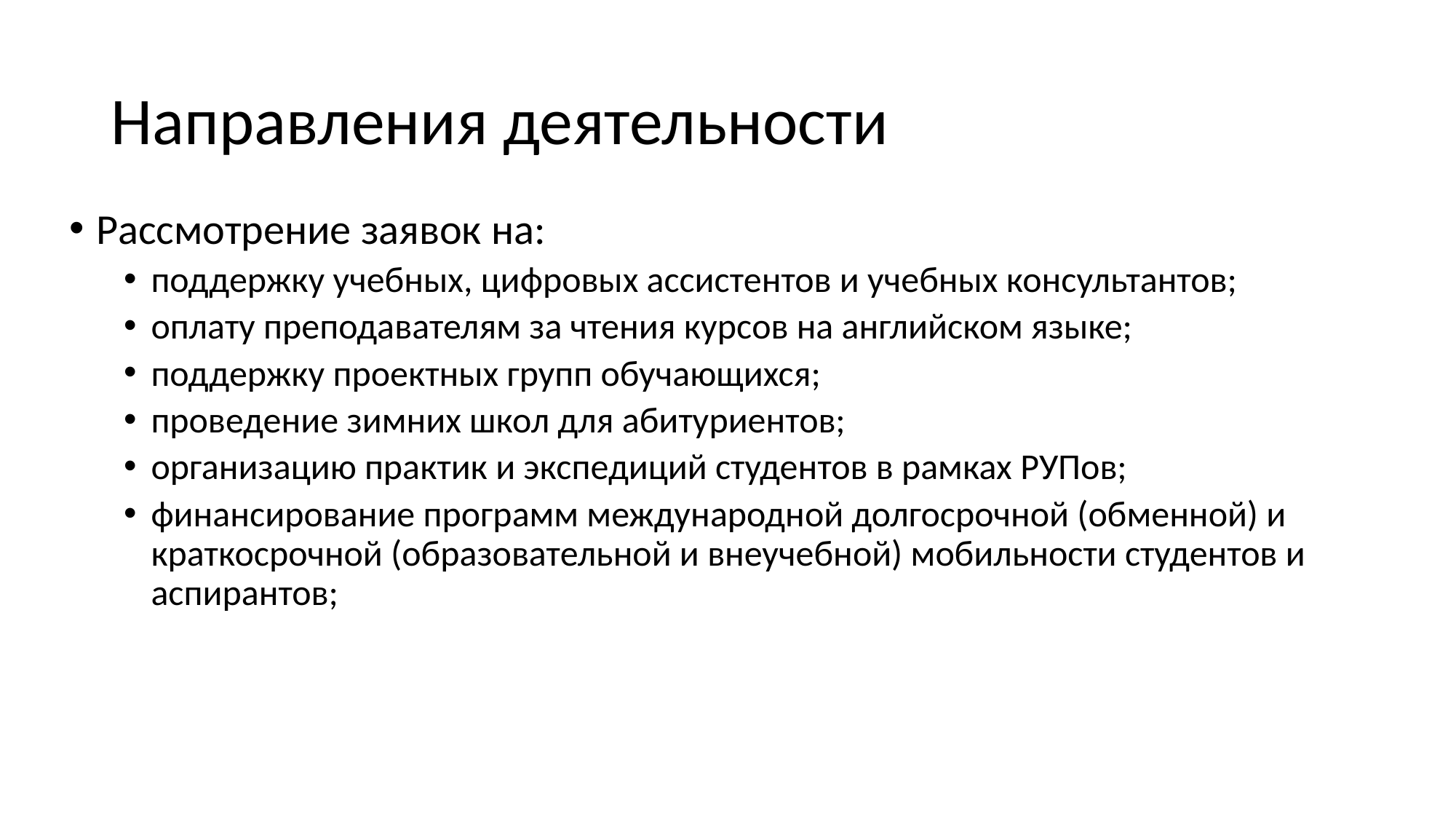

# Направления деятельности
Рассмотрение заявок на:
поддержку учебных, цифровых ассистентов и учебных консультантов;
оплату преподавателям за чтения курсов на английском языке;
поддержку проектных групп обучающихся;
проведение зимних школ для абитуриентов;
организацию практик и экспедиций студентов в рамках РУПов;
финансирование программ международной долгосрочной (обменной) и краткосрочной (образовательной и внеучебной) мобильности студентов и аспирантов;